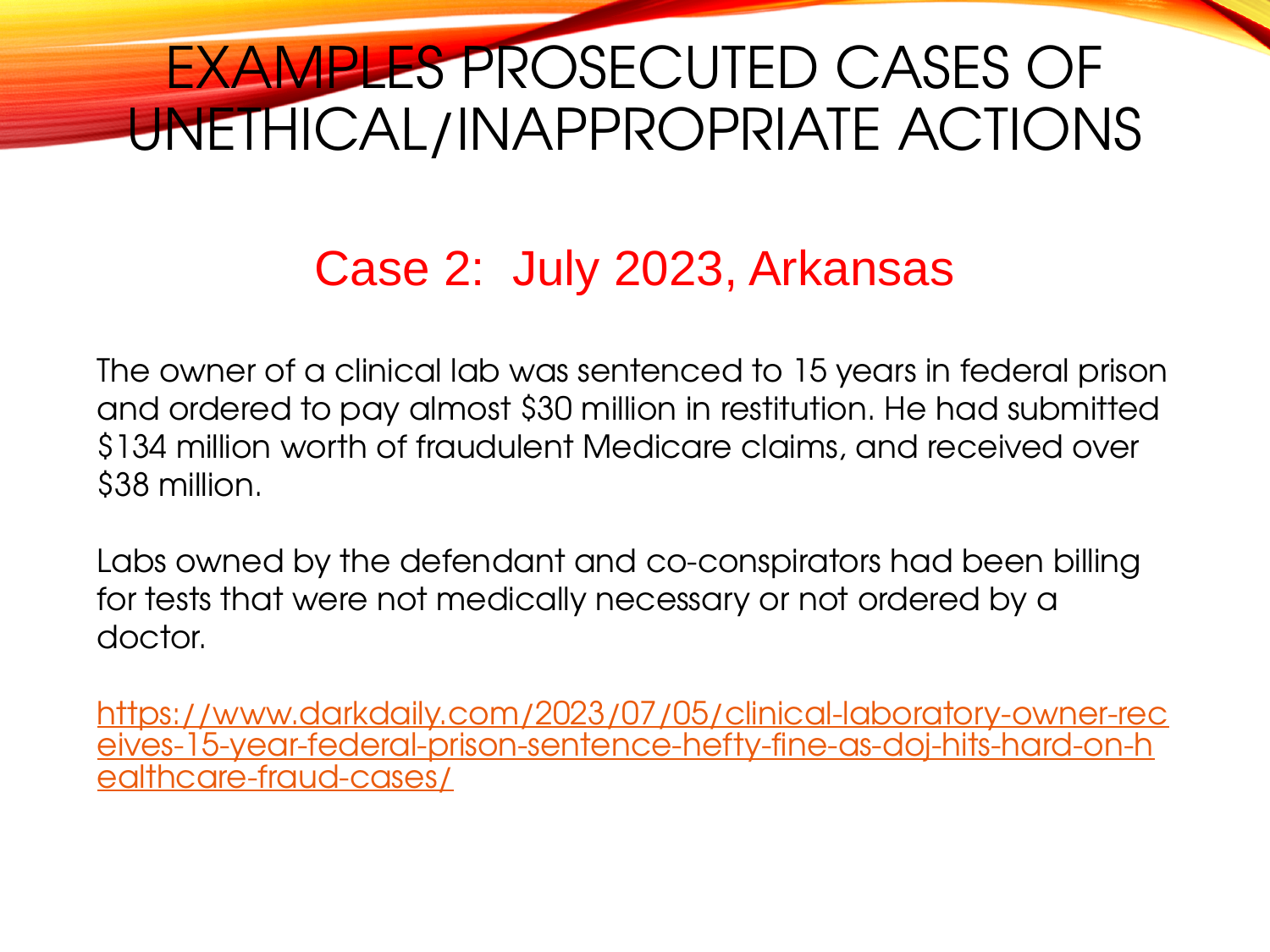

# Examples Prosecuted Cases of Unethical/Inappropriate Actions
Case 2:  July 2023, Arkansas

The owner of a clinical lab was sentenced to 15 years in federal prison and ordered to pay almost $30 million in restitution. He had submitted $134 million worth of fraudulent Medicare claims, and received over $38 million.

Labs owned by the defendant and co-conspirators had been billing for tests that were not medically necessary or not ordered by a doctor.

https://www.darkdaily.com/2023/07/05/clinical-laboratory-owner-receives-15-year-federal-prison-sentence-hefty-fine-as-doj-hits-hard-on-healthcare-fraud-cases/